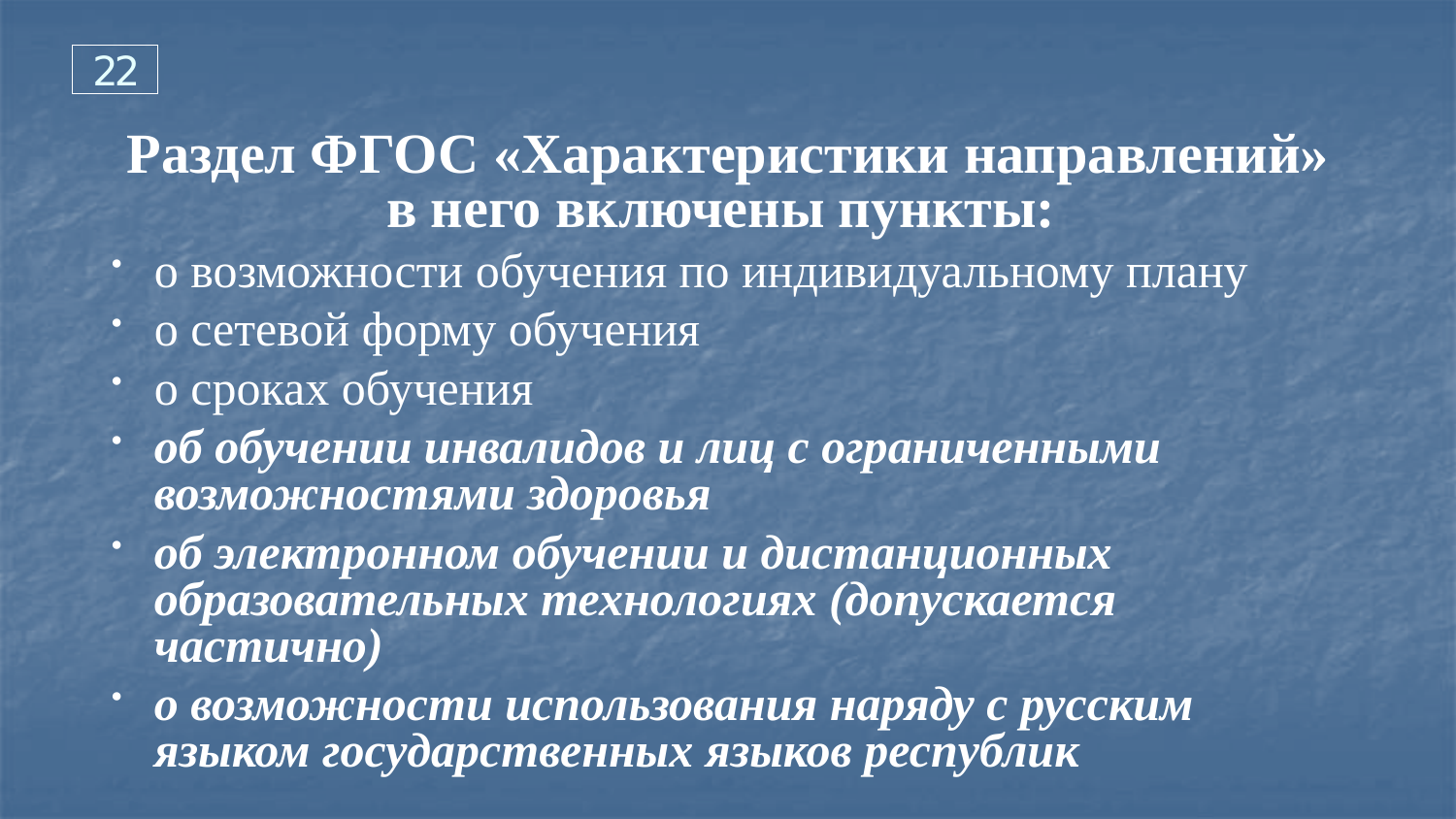

22

Раздел ФГОС «Характеристики направлений» в него включены пункты:
о возможности обучения по индивидуальному плану
о сетевой форму обучения
о сроках обучения
об обучении инвалидов и лиц с ограниченными возможностями здоровья
об электронном обучении и дистанционных образовательных технологиях (допускается частично)
о возможности использования наряду с русским языком государственных языков республик